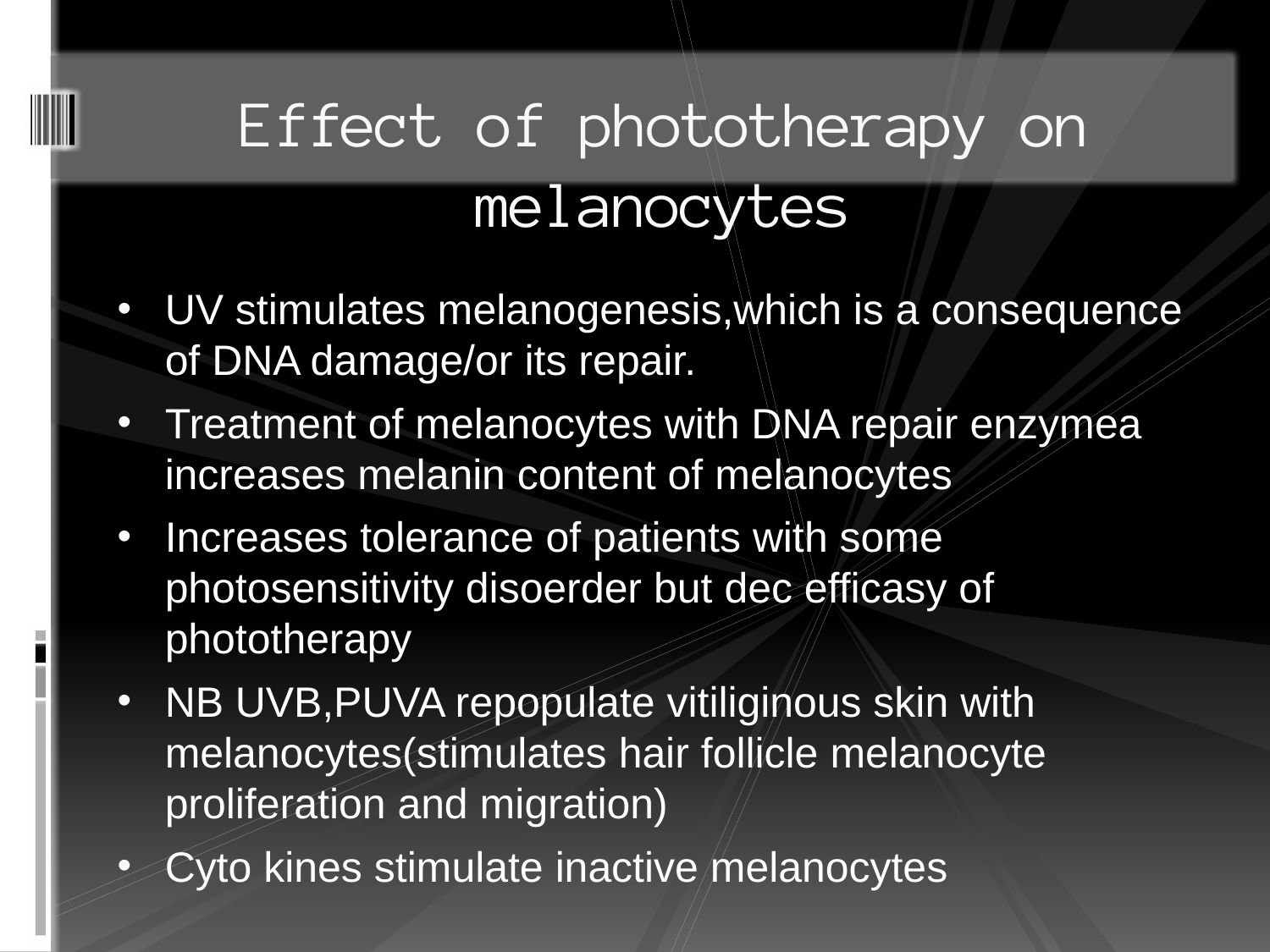

# Effect of phototherapy on melanocytes
UV stimulates melanogenesis,which is a consequence of DNA damage/or its repair.
Treatment of melanocytes with DNA repair enzymea increases melanin content of melanocytes
Increases tolerance of patients with some photosensitivity disoerder but dec efficasy of phototherapy
NB UVB,PUVA repopulate vitiliginous skin with melanocytes(stimulates hair follicle melanocyte proliferation and migration)
Cyto kines stimulate inactive melanocytes